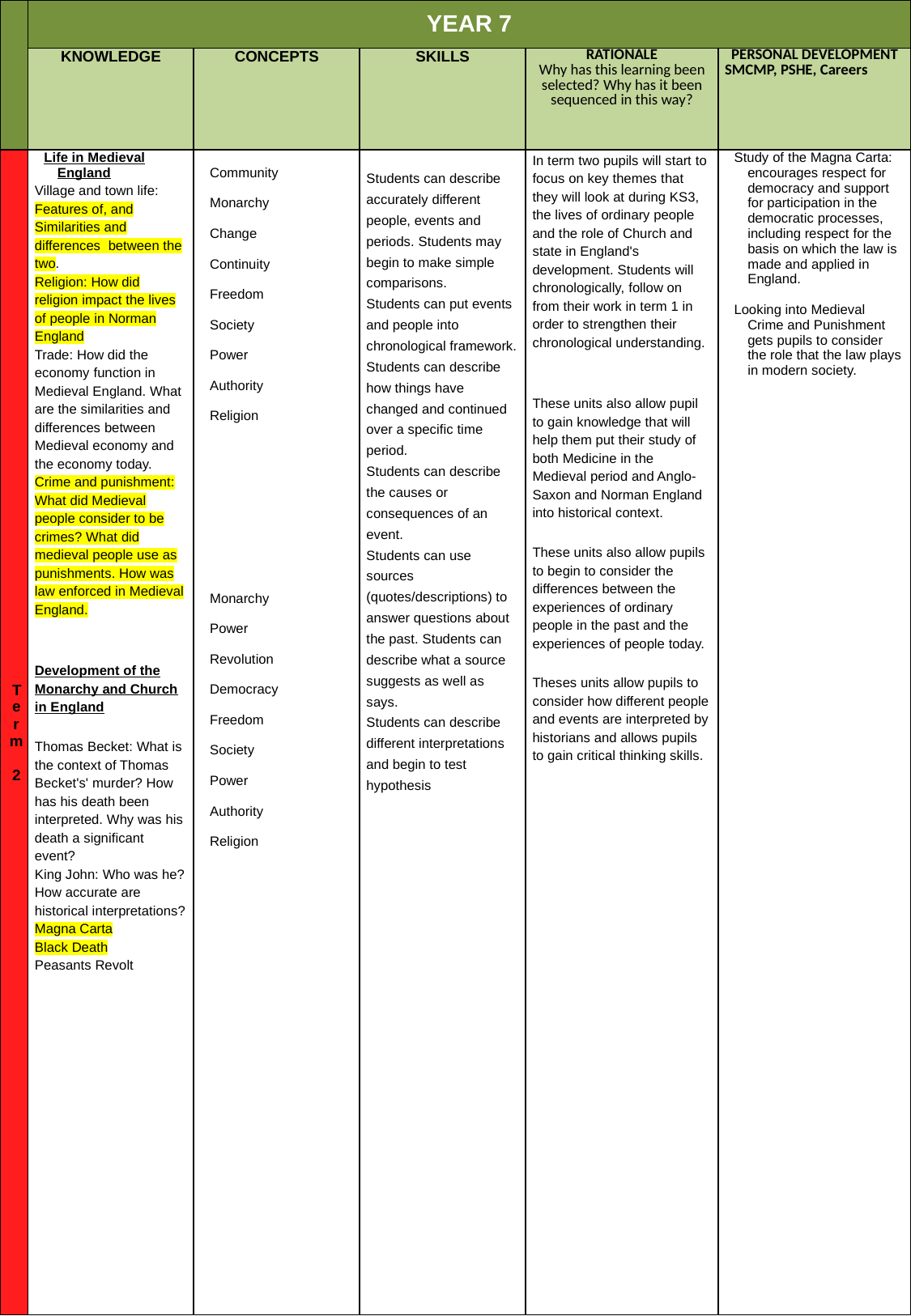

|  | YEAR 7 |  |  |  |  |
| --- | --- | --- | --- | --- | --- |
|  | KNOWLEDGE | CONCEPTS | SKILLS | RATIONALE Why has this learning been selected? Why has it been sequenced in this way? | PERSONAL DEVELOPMENT SMCMP, PSHE, Careers |
| Term 2 | Life in Medieval England Village and town life: Features of, and Similarities and differences between the two. Religion: How did religion impact the lives of people in Norman England Trade: How did the economy function in Medieval England. What are the similarities and differences between Medieval economy and the economy today. Crime and punishment: What did Medieval people consider to be crimes? What did medieval people use as punishments. How was law enforced in Medieval England. Development of the Monarchy and Church in England Thomas Becket: What is the context of Thomas Becket's' murder? How has his death been interpreted. Why was his death a significant event? King John: Who was he? How accurate are historical interpretations? Magna Carta Black Death Peasants Revolt | Community Monarchy Change Continuity Freedom Society Power Authority Religion Monarchy Power Revolution Democracy Freedom Society Power Authority Religion | Students can describe accurately different people, events and periods. Students may begin to make simple comparisons. Students can put events and people into chronological framework. Students can describe how things have changed and continued over a specific time period. Students can describe the causes or consequences of an event. Students can use sources (quotes/descriptions) to answer questions about the past. Students can describe what a source suggests as well as says. Students can describe different interpretations and begin to test hypothesis | In term two pupils will start to focus on key themes that they will look at during KS3, the lives of ordinary people and the role of Church and state in England's development. Students will chronologically, follow on from their work in term 1 in order to strengthen their chronological understanding. These units also allow pupil to gain knowledge that will help them put their study of both Medicine in the Medieval period and Anglo-Saxon and Norman England into historical context. These units also allow pupils to begin to consider the differences between the experiences of ordinary people in the past and the experiences of people today. Theses units allow pupils to consider how different people and events are interpreted by historians and allows pupils to gain critical thinking skills. | Study of the Magna Carta: encourages respect for democracy and support for participation in the democratic processes, including respect for the basis on which the law is made and applied in England. Looking into Medieval Crime and Punishment gets pupils to consider the role that the law plays in modern society. |